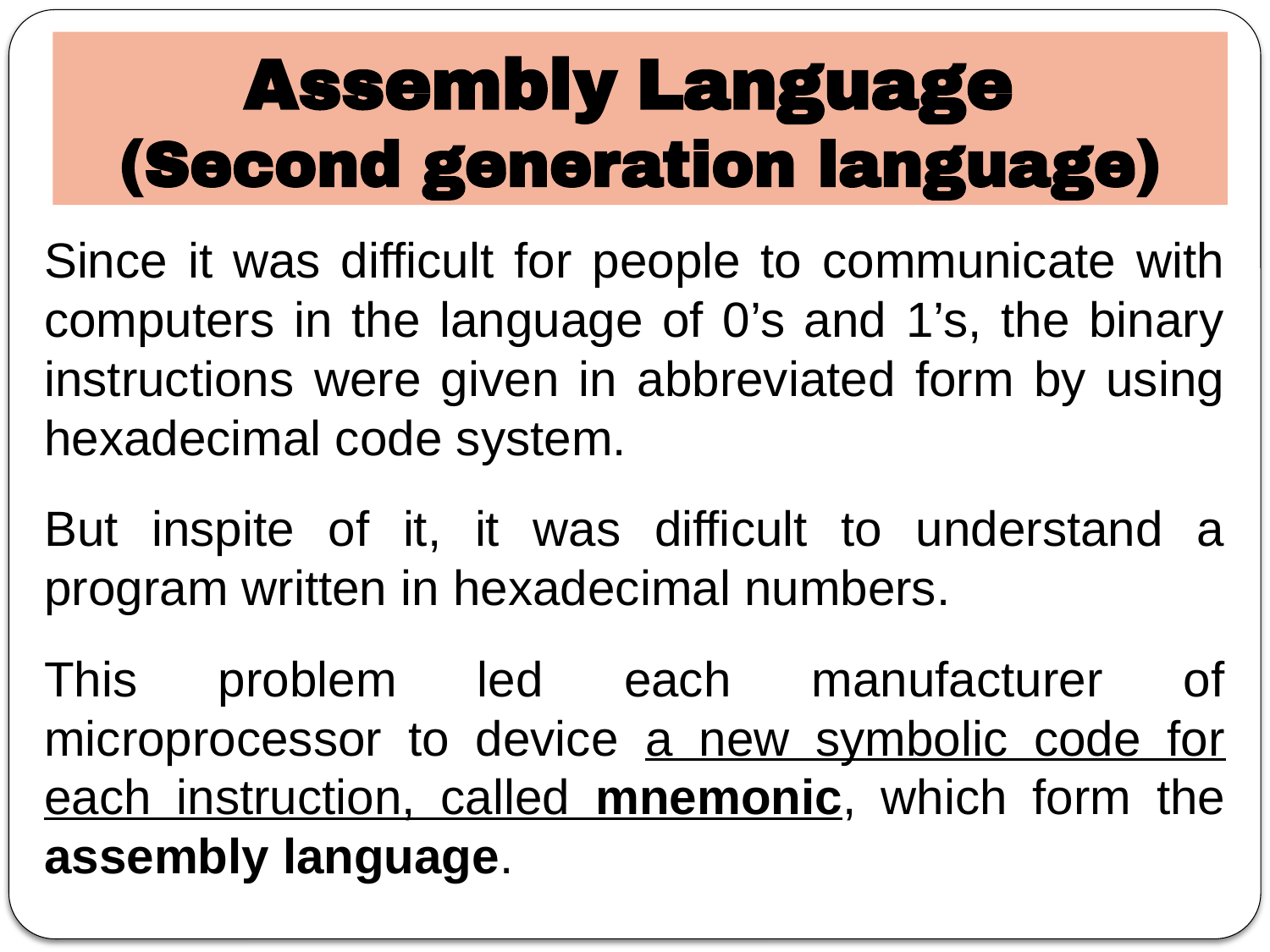

Assembly Language
(Second generation language)
Since it was difficult for people to communicate with computers in the language of 0’s and 1’s, the binary instructions were given in abbreviated form by using hexadecimal code system.
But inspite of it, it was difficult to understand a program written in hexadecimal numbers.
This problem led each manufacturer of microprocessor to device a new symbolic code for each instruction, called mnemonic, which form the assembly language.